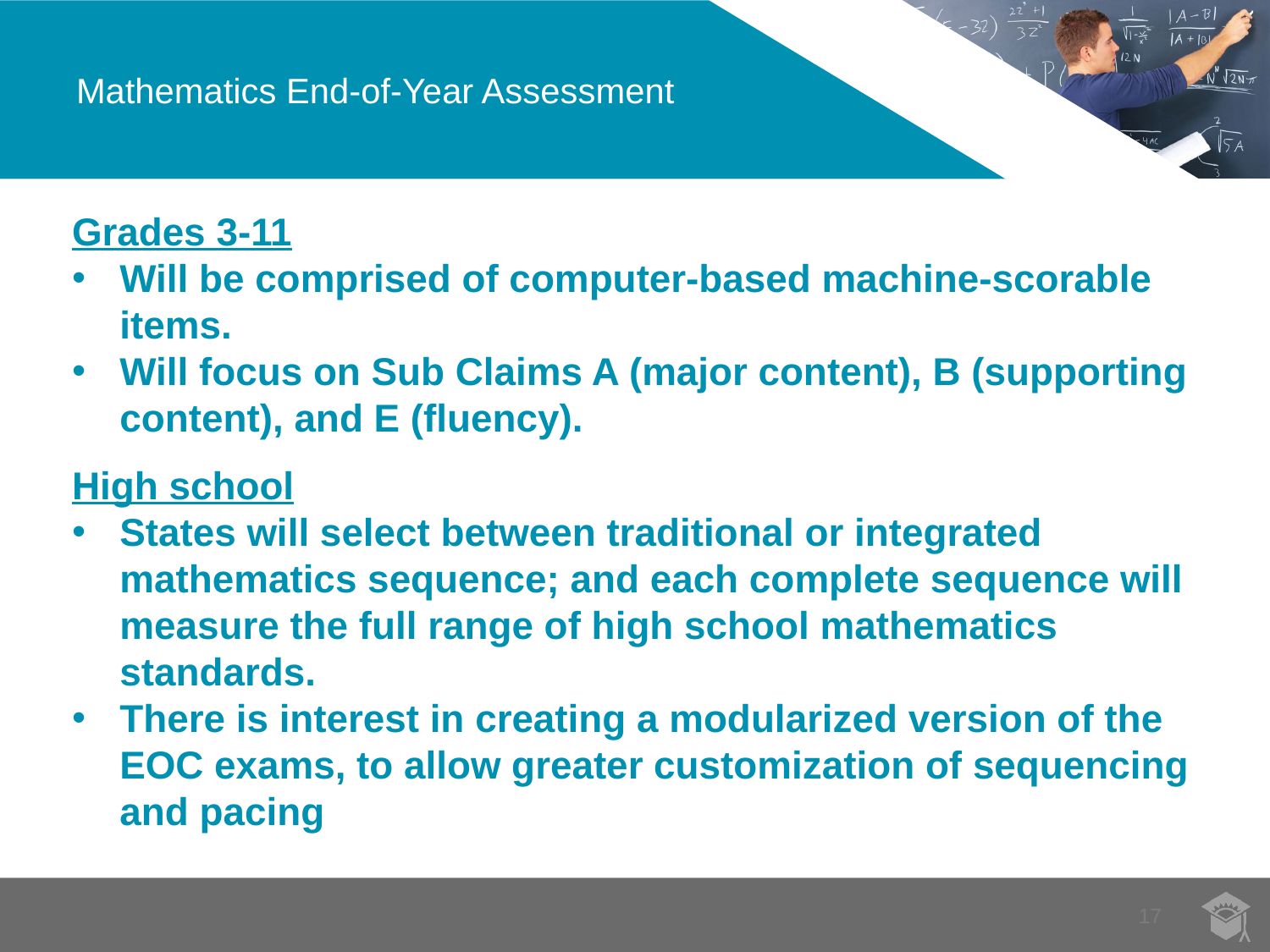

# Mathematics End-of-Year Assessment
Grades 3-11
Will be comprised of computer‐based machine-scorable items.
Will focus on Sub Claims A (major content), B (supporting content), and E (fluency).

High school
States will select between traditional or integrated mathematics sequence; and each complete sequence will measure the full range of high school mathematics standards.
There is interest in creating a modularized version of the EOC exams, to allow greater customization of sequencing and pacing
17